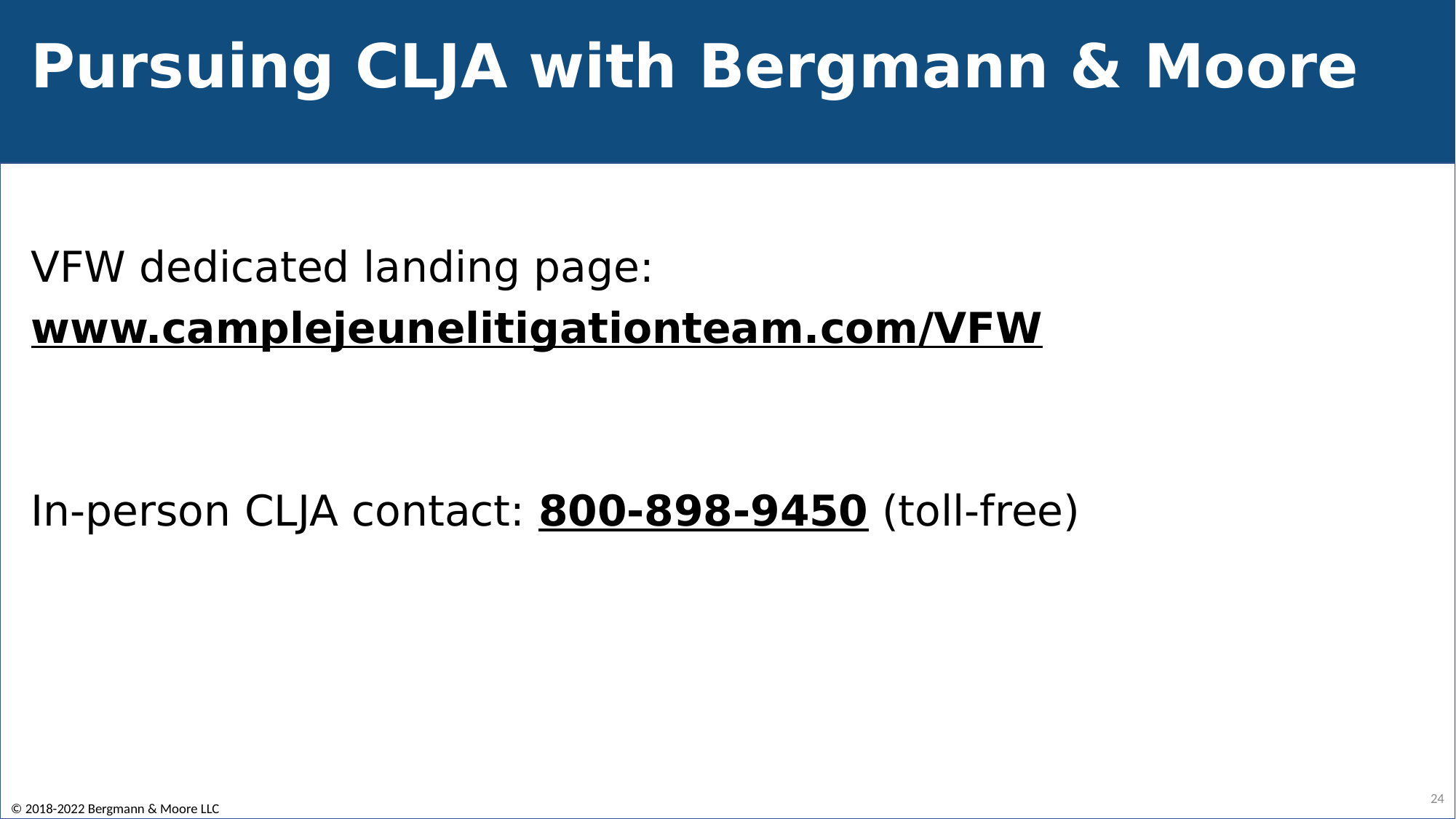

# Pursuing CLJA with Bergmann & Moore

VFW dedicated landing page:
www.camplejeunelitigationteam.com/VFW

In-person CLJA contact: 800-898-9450 (toll-free)
24